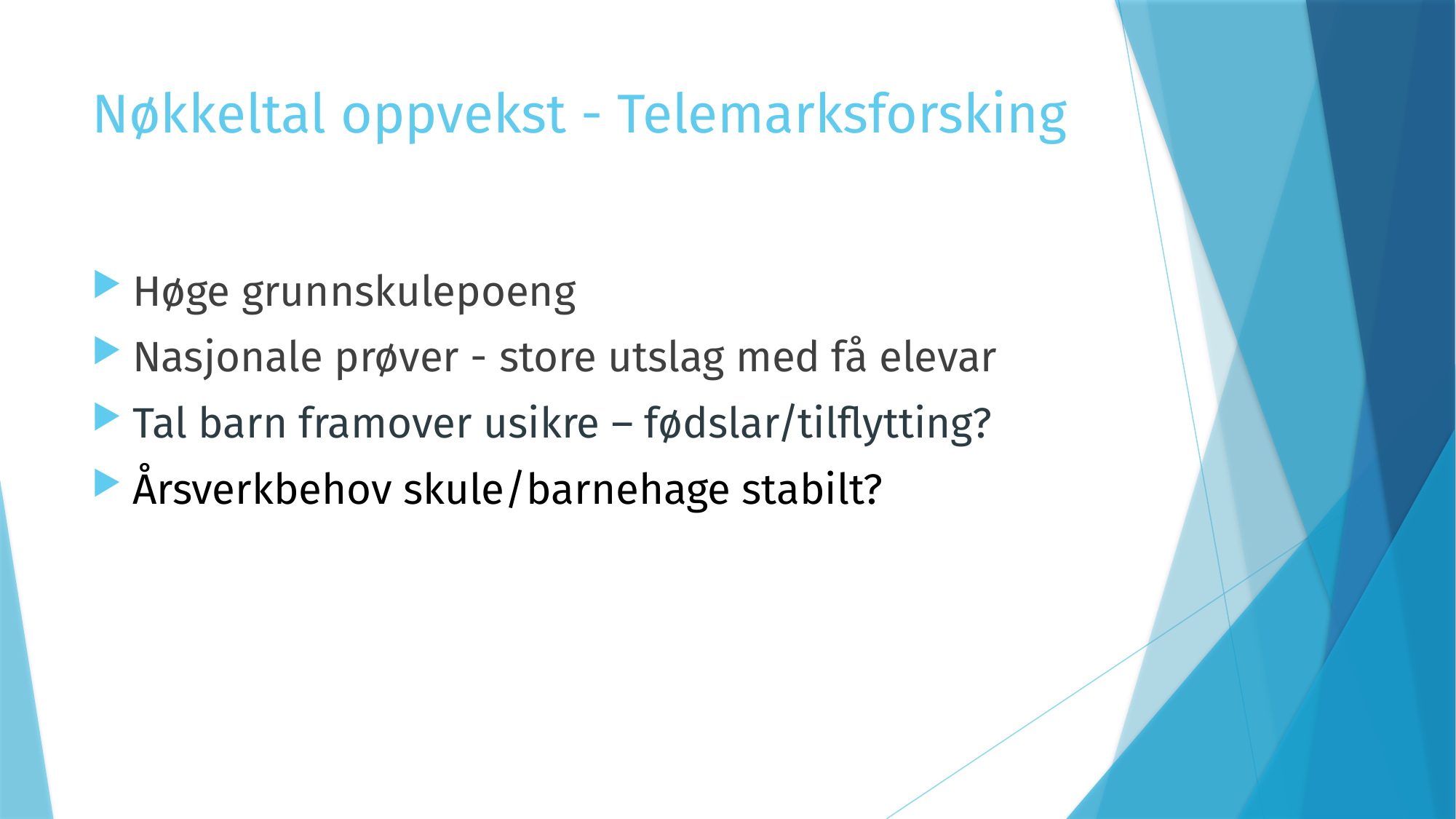

# Nøkkeltal oppvekst - Telemarksforsking
Høge grunnskulepoeng
Nasjonale prøver - store utslag med få elevar
Tal barn framover usikre – fødslar/tilflytting?
Årsverkbehov skule/barnehage stabilt?